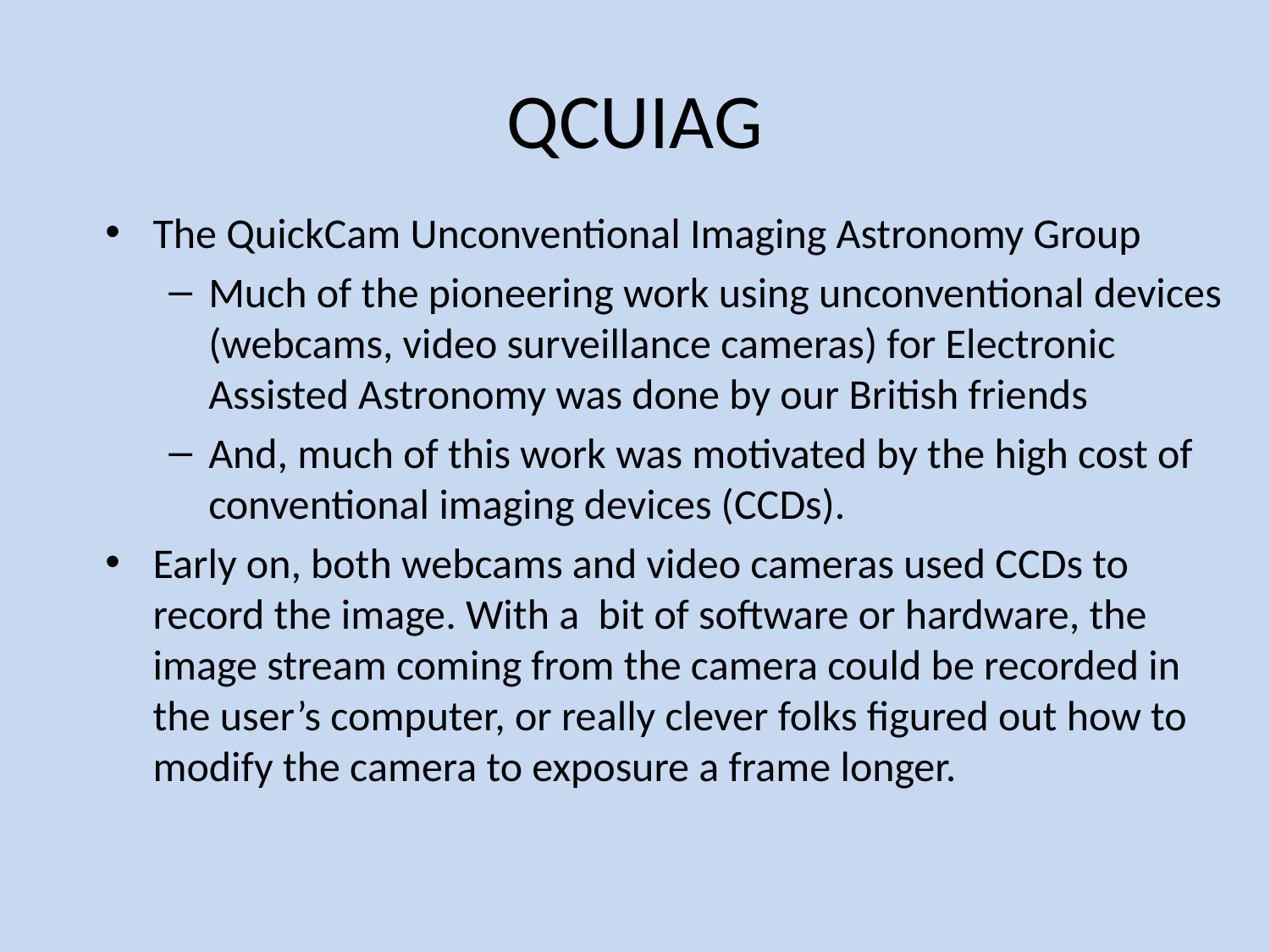

# QCUIAG
The QuickCam Unconventional Imaging Astronomy Group
Much of the pioneering work using unconventional devices (webcams, video surveillance cameras) for Electronic Assisted Astronomy was done by our British friends
And, much of this work was motivated by the high cost of conventional imaging devices (CCDs).
Early on, both webcams and video cameras used CCDs to record the image. With a  bit of software or hardware, the image stream coming from the camera could be recorded in the user’s computer, or really clever folks figured out how to modify the camera to exposure a frame longer.